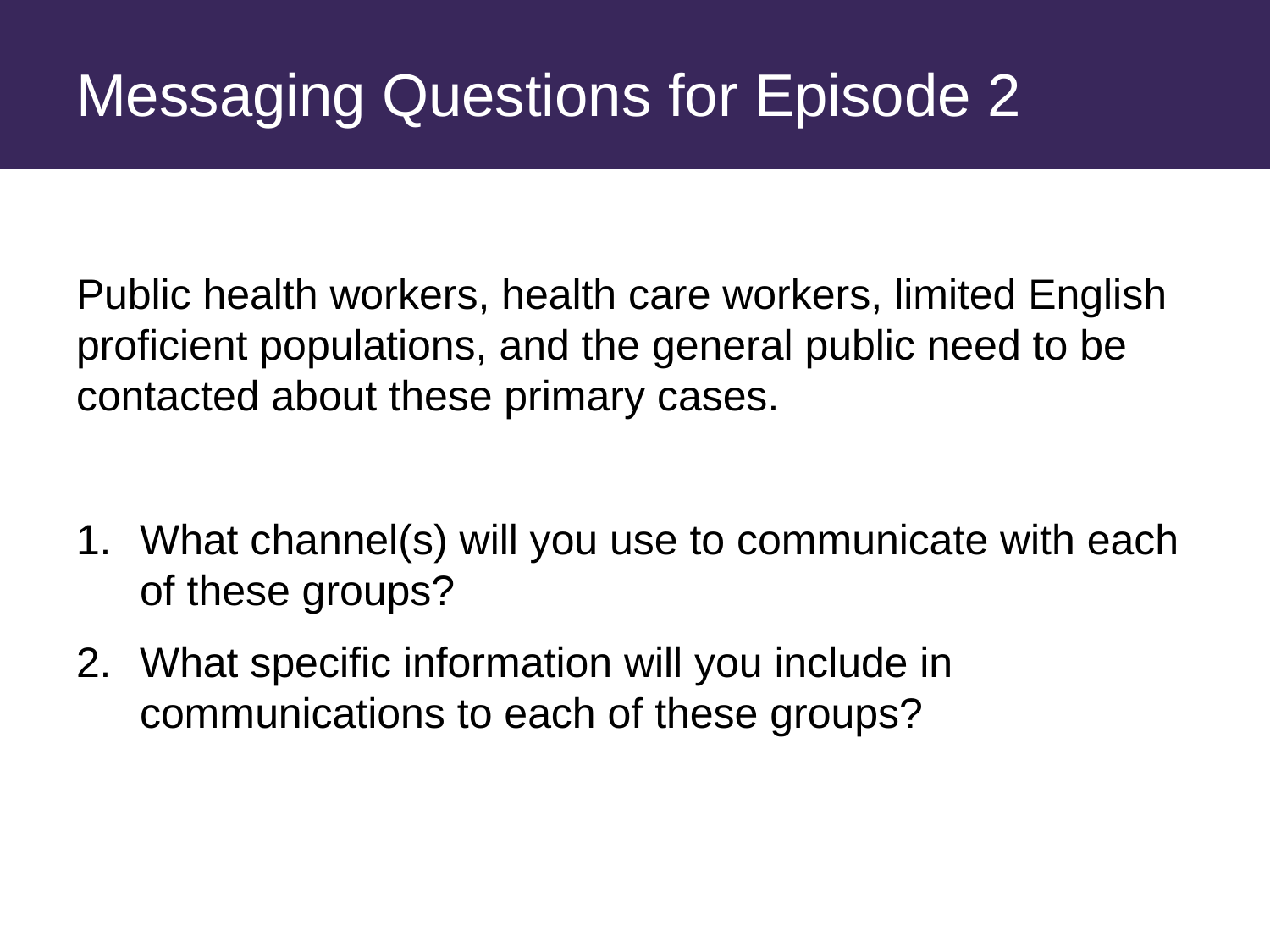

# Messaging Questions for Episode 2

Public health workers, health care workers, limited English proficient populations, and the general public need to be contacted about these primary cases.

What channel(s) will you use to communicate with each of these groups?
What specific information will you include in communications to each of these groups?